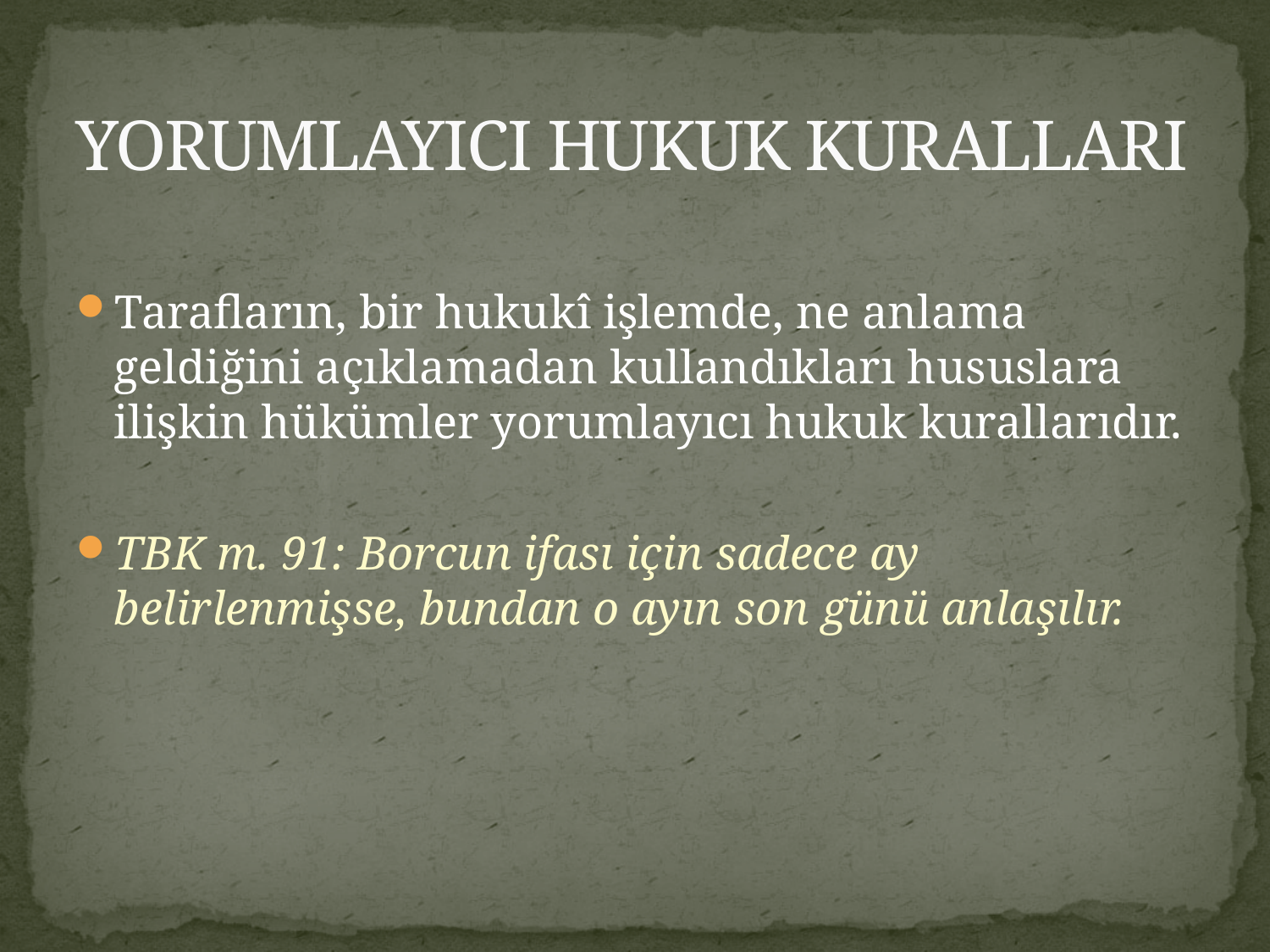

# YORUMLAYICI HUKUK KURALLARI

Tarafların, bir hukukî işlemde, ne anlama geldiğini açıklamadan kullandıkları hususlara ilişkin hükümler yorumlayıcı hukuk kurallarıdır.

TBK m. 91: Borcun ifası için sadece ay belirlenmişse, bundan o ayın son günü anlaşılır.